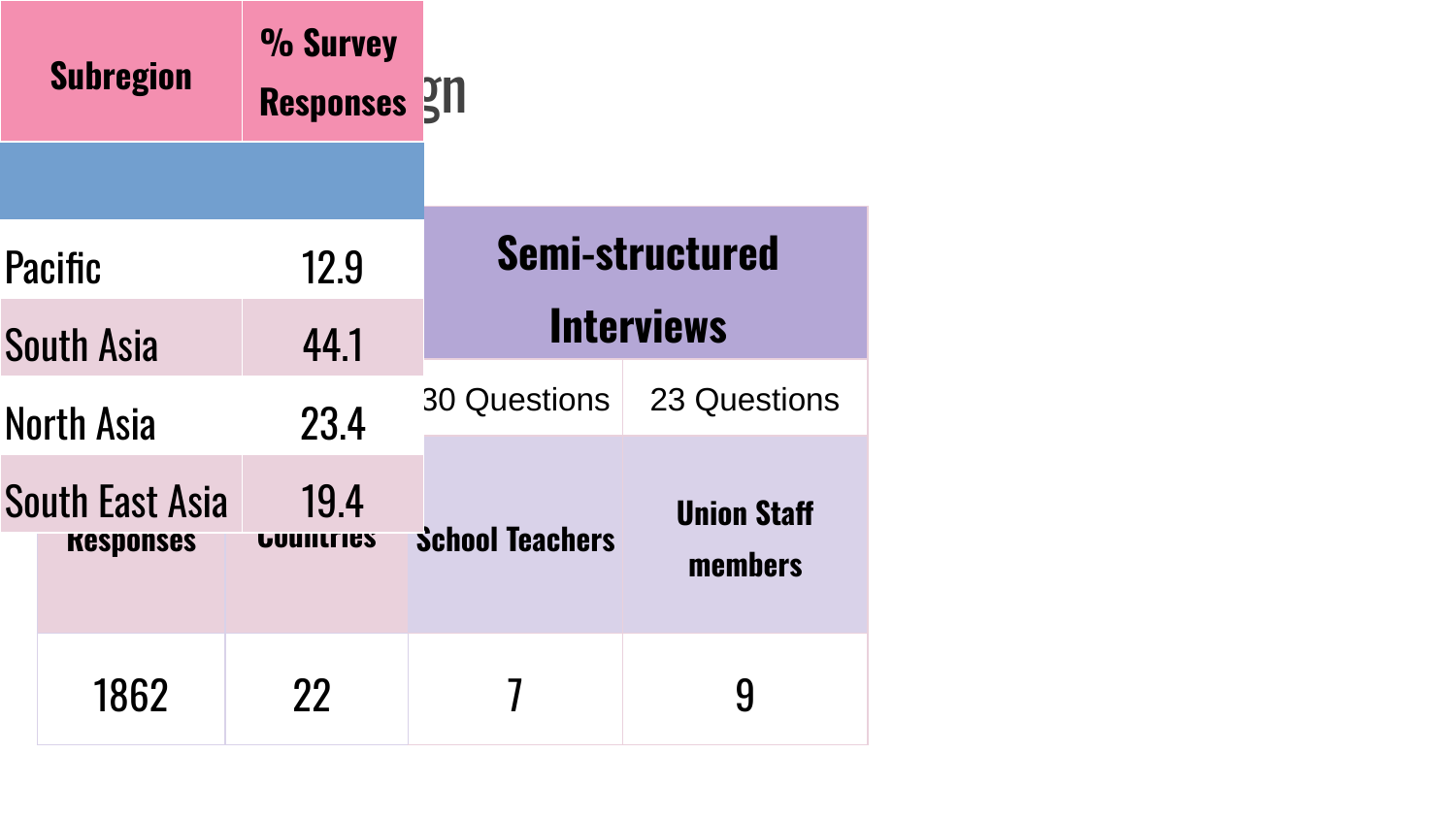

# 2. Research Design
| Subregion | % Survey Responses |
| --- | --- |
|  |  |
| Pacific | 12.9 |
| South Asia | 44.1 |
| North Asia | 23.4 |
| South East Asia | 19.4 |
| West Asia | 0.2 |
| Survey |  | Semi-structured Interviews |  |
| --- | --- | --- | --- |
| 62 Quantitative items |  | 30 Questions | 23 Questions |
| Responses | Countries | School Teachers | Union Staff members |
| 1862 | 22 | 7 | 9 |